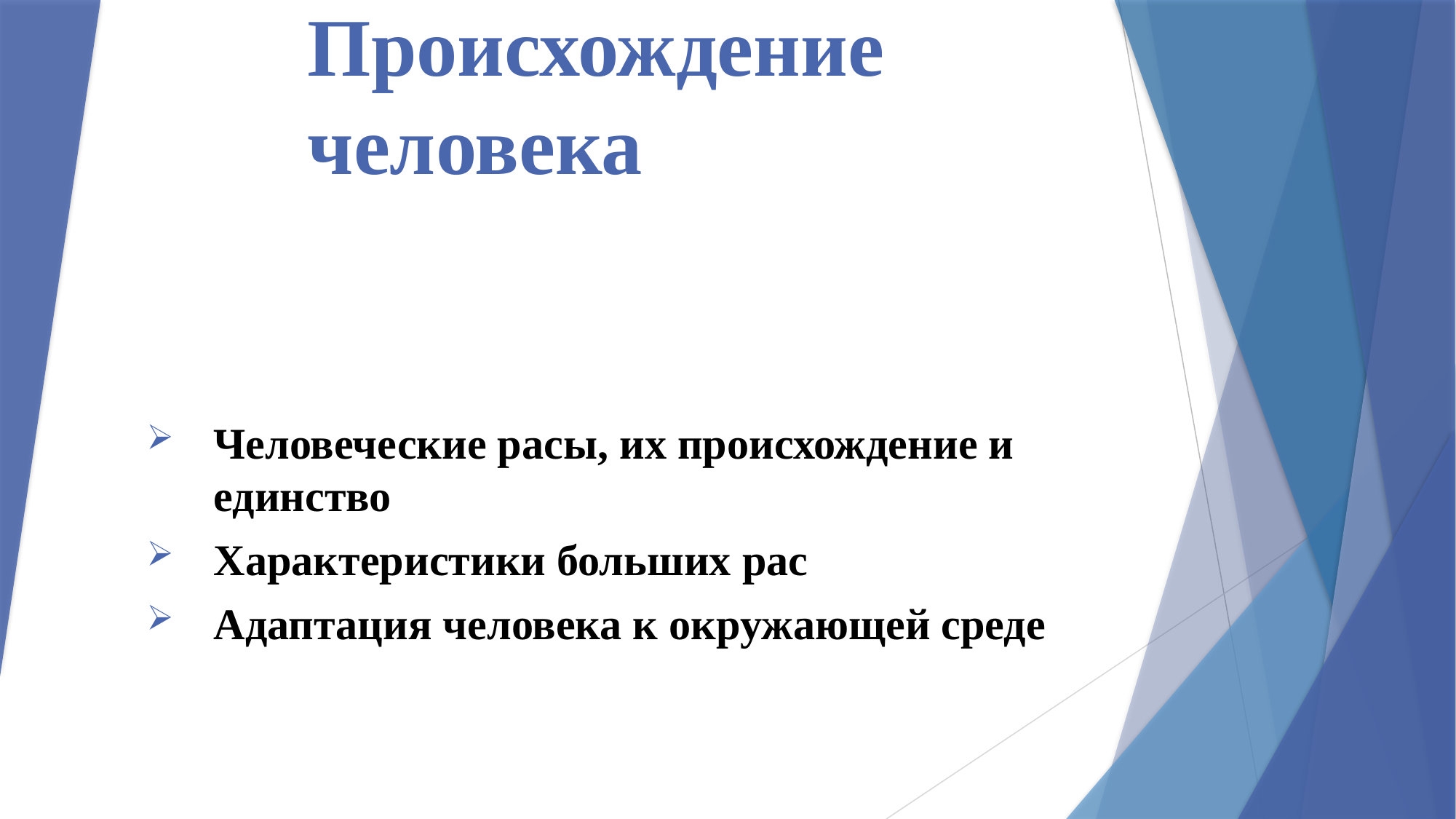

# Происхождение человека
Человеческие расы, их происхождение и единство
Характеристики больших рас
Адаптация человека к окружающей среде